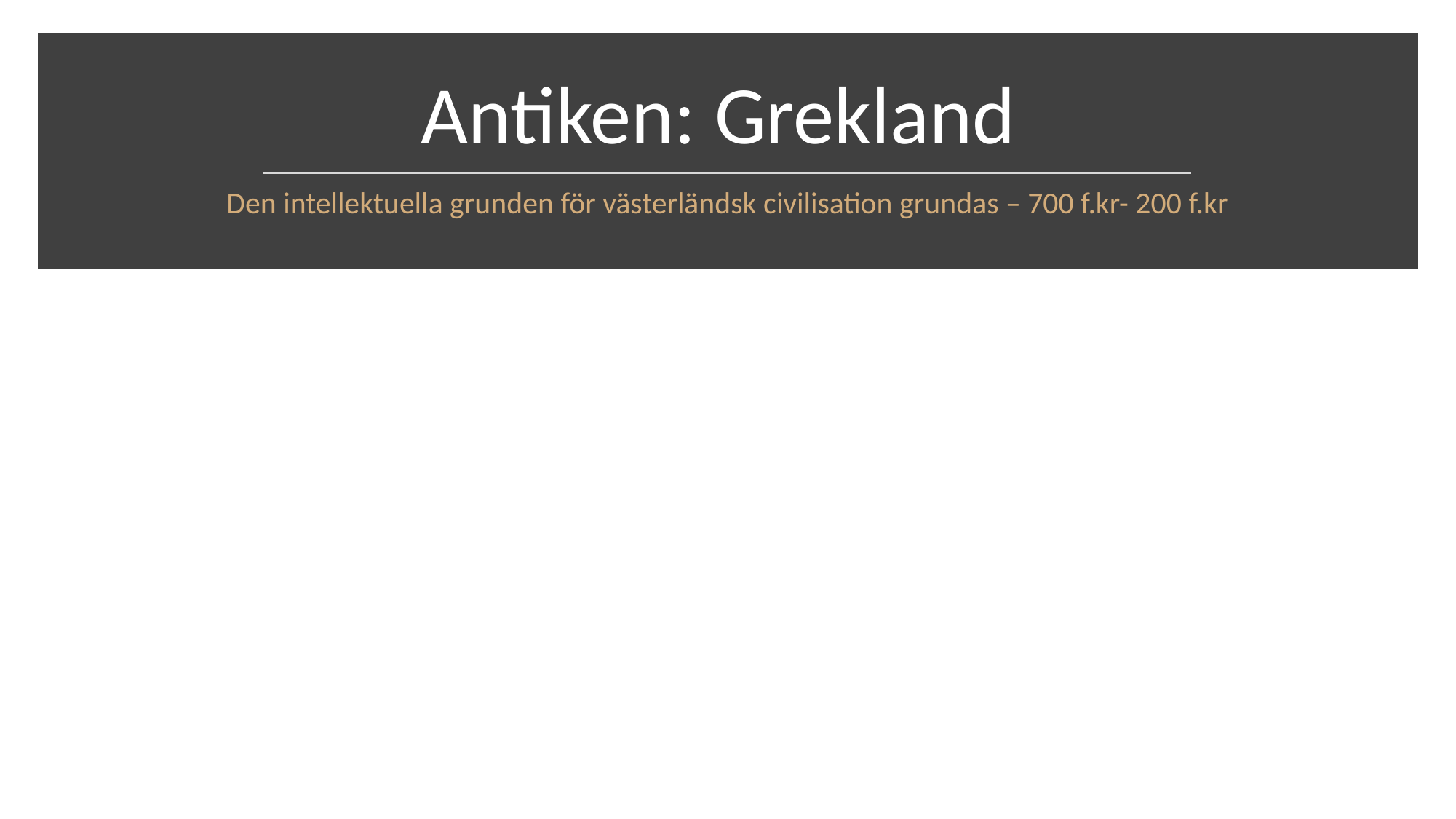

# Antiken: Grekland
Den intellektuella grunden för västerländsk civilisation grundas – 700 f.kr- 200 f.kr